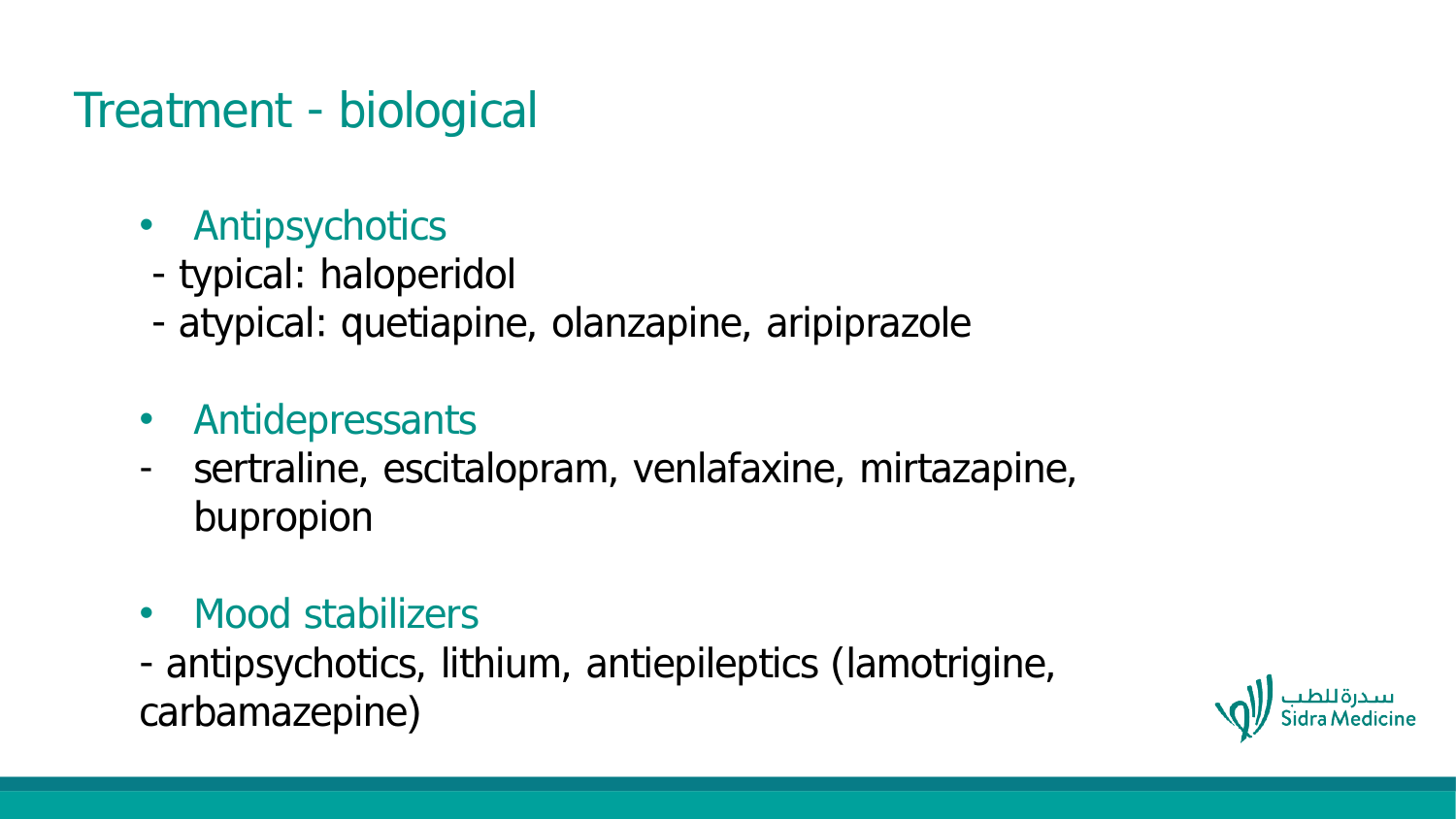

# Treatment - biological
Antipsychotics
 - typical: haloperidol
 - atypical: quetiapine, olanzapine, aripiprazole

Antidepressants
sertraline, escitalopram, venlafaxine, mirtazapine, bupropion

Mood stabilizers
- antipsychotics, lithium, antiepileptics (lamotrigine, carbamazepine)